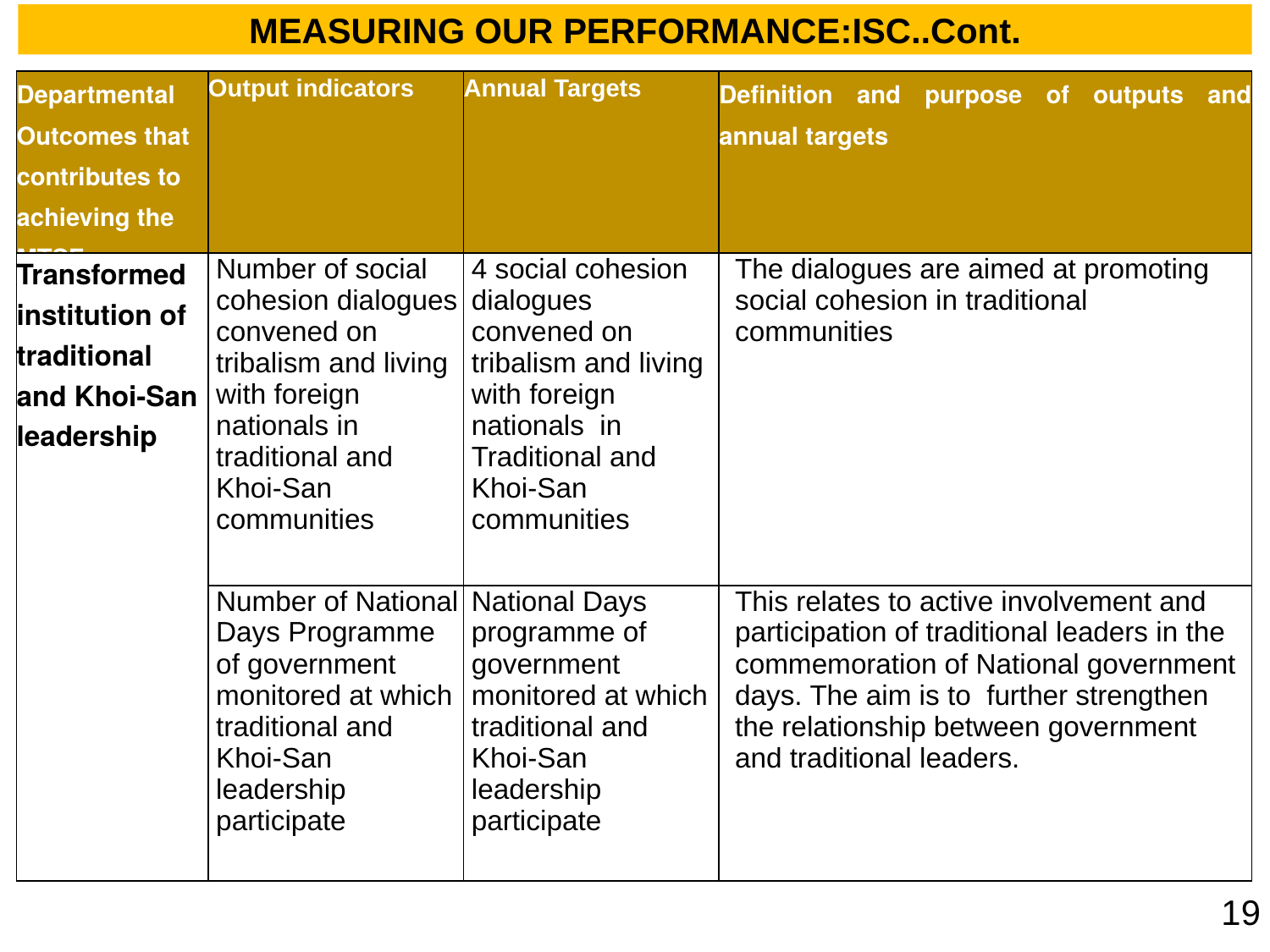

MEASURING OUR PERFORMANCE:ISC..Cont.

| Departmental Outcomes that contributes to achieving the MTSF | Output indicators | Annual Targets | Definition and purpose of outputs and annual targets |
| --- | --- | --- | --- |
| Transformed institution of traditional and Khoi-San leadership | Number of social cohesion dialogues convened on tribalism and living with foreign nationals in traditional and Khoi-San communities | 4 social cohesion dialogues convened on tribalism and living with foreign nationals in Traditional and Khoi-San communities | The dialogues are aimed at promoting social cohesion in traditional communities |
|  | Number of National Days Programme of government monitored at which traditional and Khoi-San leadership participate | National Days programme of government monitored at which traditional and Khoi-San leadership participate | This relates to active involvement and participation of traditional leaders in the commemoration of National government days. The aim is to further strengthen the relationship between government and traditional leaders. |

19